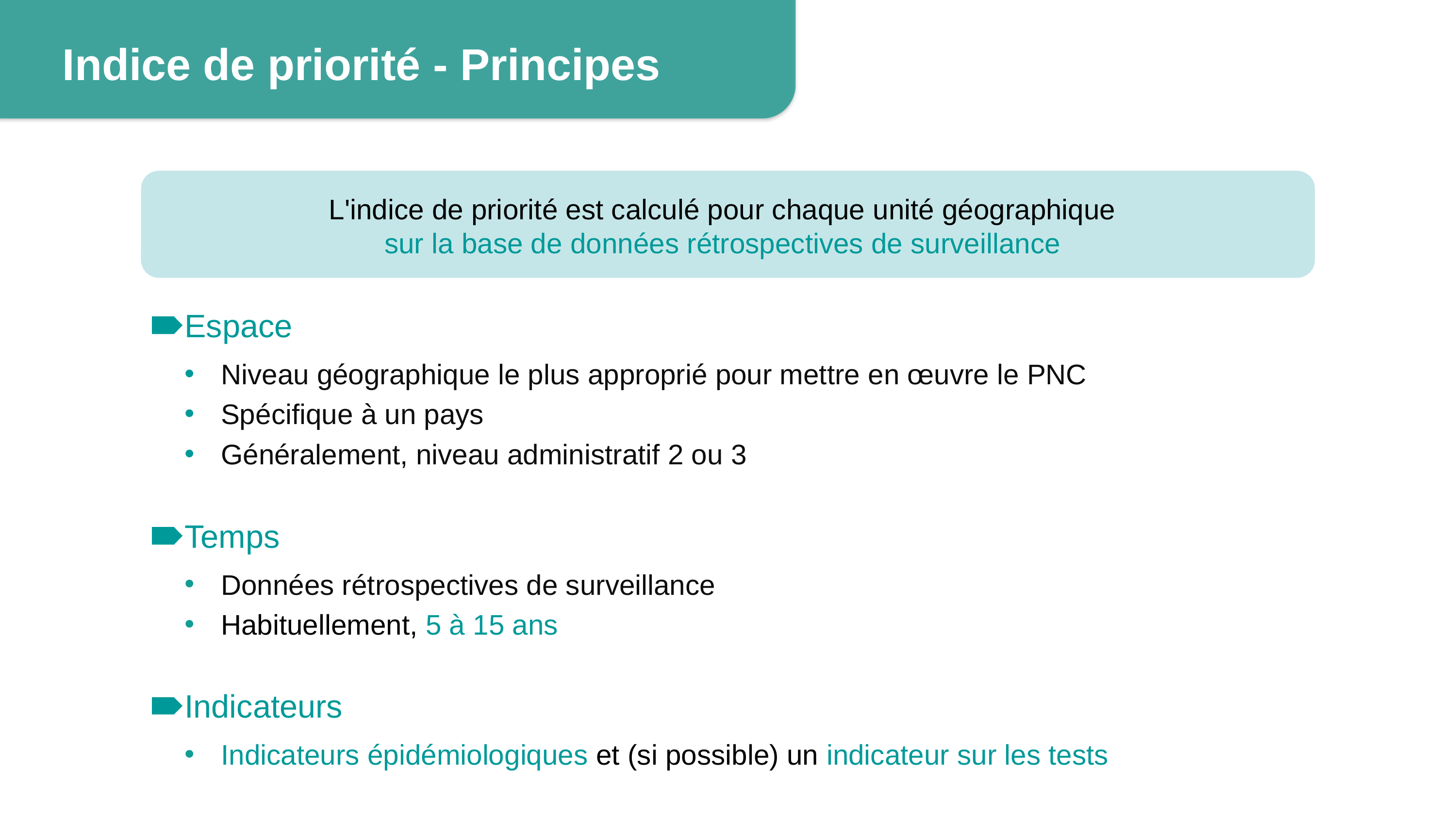

Indice de priorité - Principes

L'indice de priorité est calculé pour chaque unité géographique
sur la base de données rétrospectives de surveillance
Espace
Niveau géographique le plus approprié pour mettre en œuvre le PNC
Spécifique à un pays
Généralement, niveau administratif 2 ou 3
Temps
Données rétrospectives de surveillance
Habituellement, 5 à 15 ans
Indicateurs
Indicateurs épidémiologiques et (si possible) un indicateur sur les tests
7